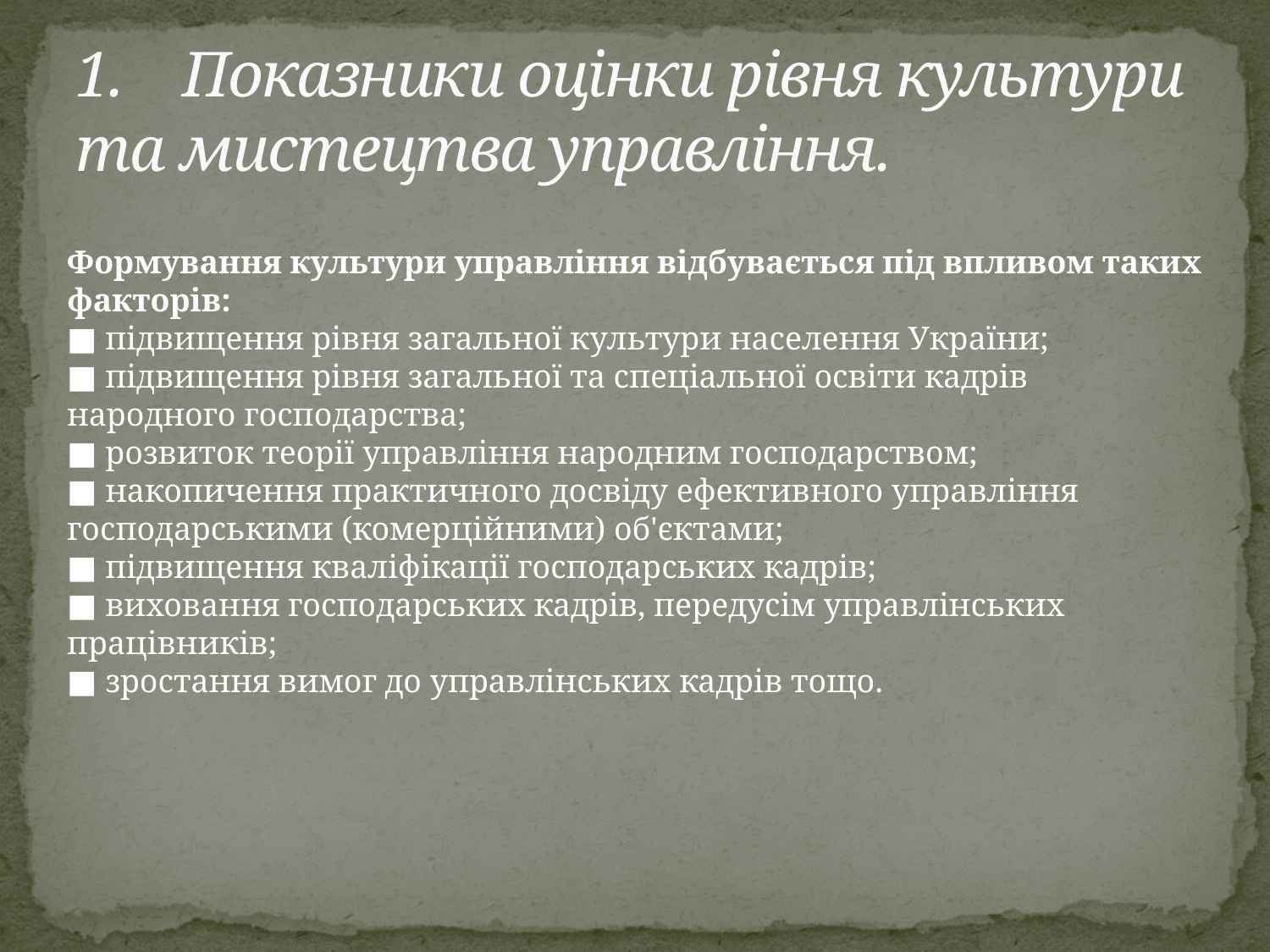

# 1.	Показники оцінки рівня культури та мистецтва управління.
Формування культури управління відбувається під впливом таких факторів:
■ підвищення рівня загальної культури населення України;
■ підвищення рівня загальної та спеціальної освіти кадрів народного господарства;
■ розвиток теорії управління народним господарством;
■ накопичення практичного досвіду ефективного управління господарськими (комерційними) об'єктами;
■ підвищення кваліфікації господарських кадрів;
■ виховання господарських кадрів, передусім управлінських працівників;
■ зростання вимог до управлінських кадрів тощо.